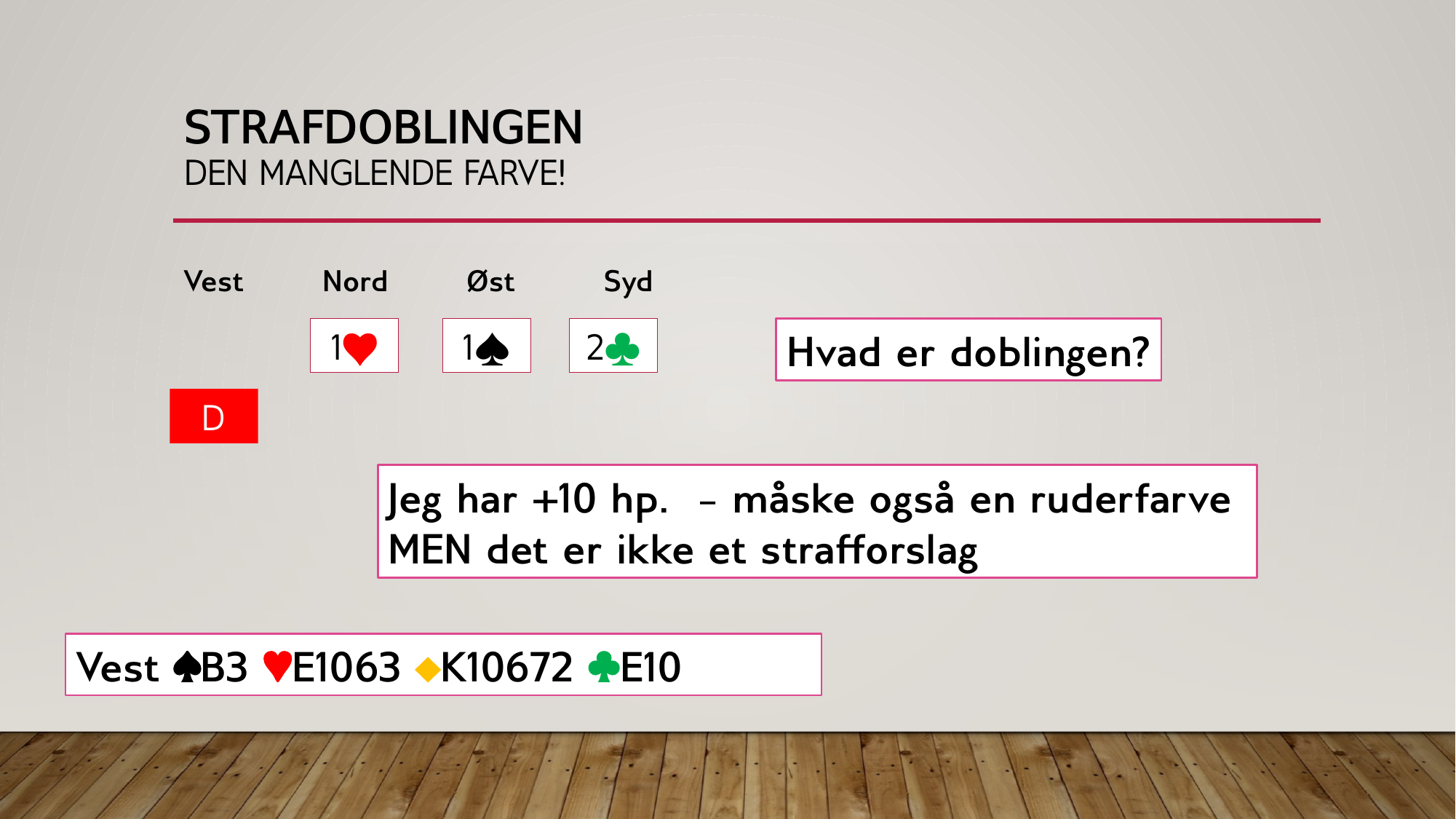

# Strafdoblingen Den manglende farve!
Vest        Nord        Øst         Syd

2♣︎
1♥︎
1♠︎
Hvad er doblingen?
D
Jeg har +10 hp.  – måske også en ruderfarve
MEN det er ikke et strafforslag
Vest ♠B3 ♥E1063 ♦K10672 ♣E10